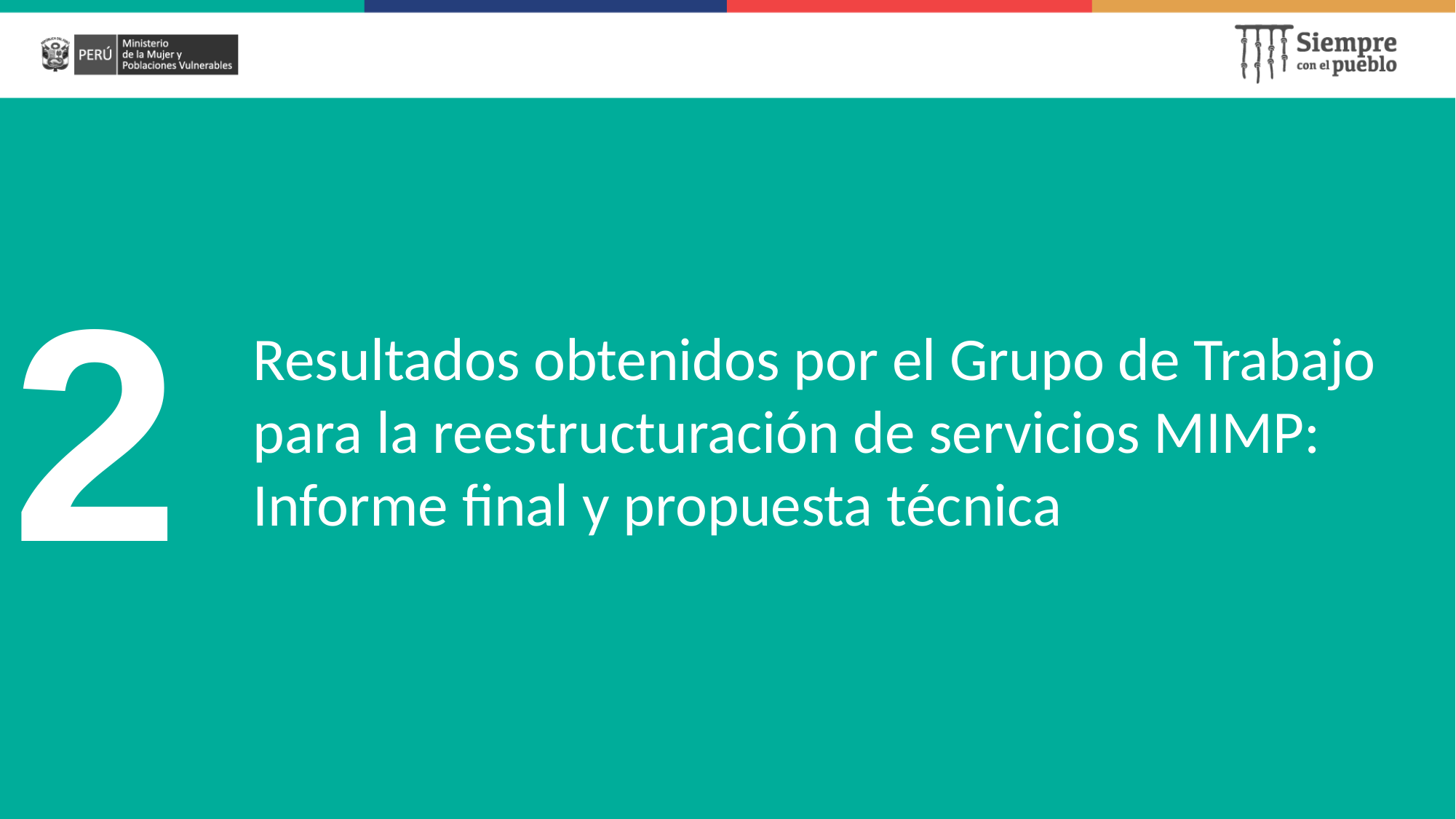

# 2
Resultados obtenidos por el Grupo de Trabajo para la reestructuración de servicios MIMP: Informe final y propuesta técnica